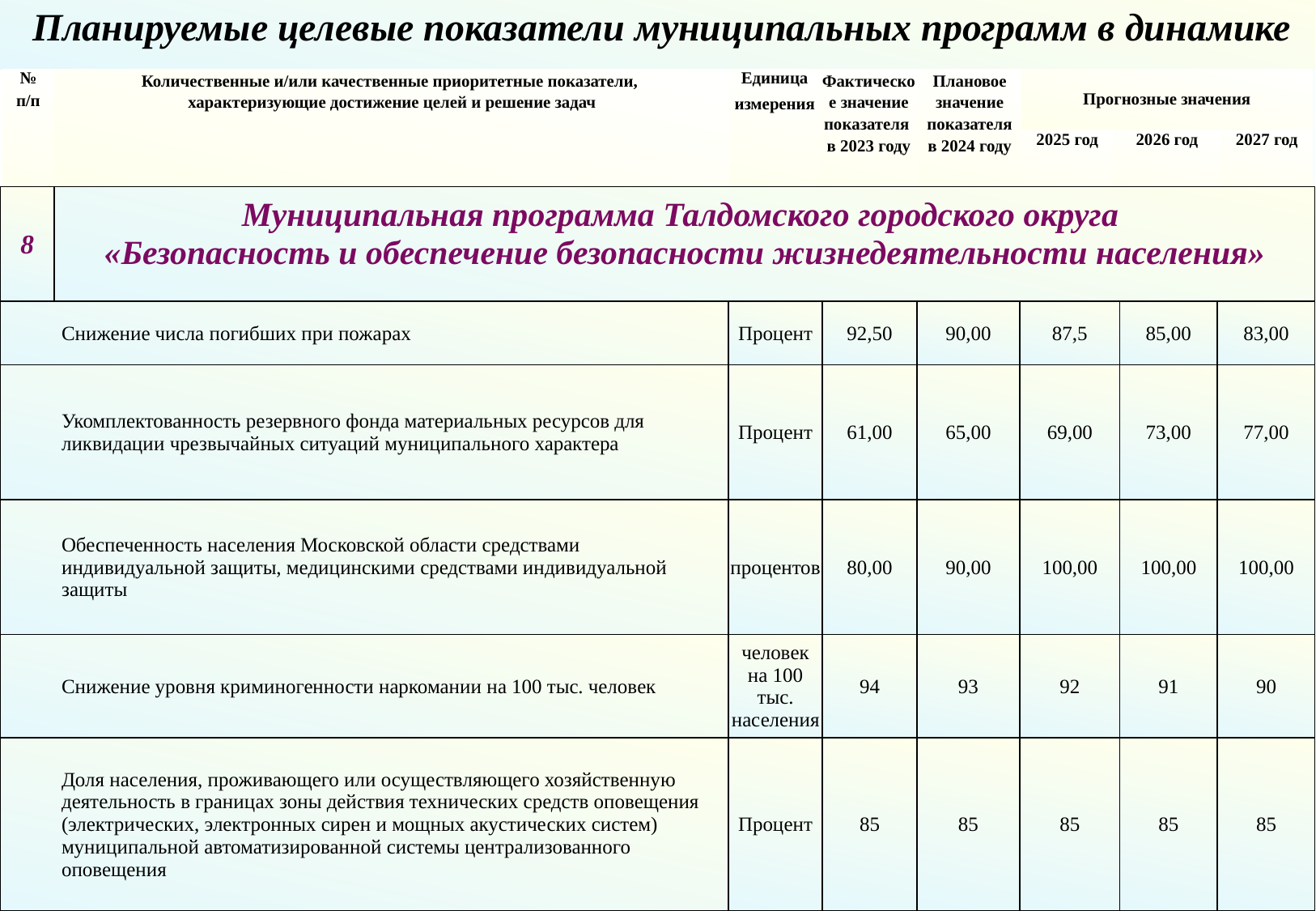

Планируемые целевые показатели муниципальных программ в динамике
| № п/п | Количественные и/или качественные приоритетные показатели, характеризующие достижение целей и решение задач | Единица измерения | Фактическое значение показателя в 2023 году | Плановое значение показателя в 2024 году | Прогнозные значения |  |  |
| --- | --- | --- | --- | --- | --- | --- | --- |
|  |  |  |  |  | 2025 год | 2026 год | 2027 год |
| 1 | 2 | 3 | 4 | 5 | 6 | 7 | 8 |
| 8 | Муниципальная программа Талдомского городского округа «Безопасность и обеспечение безопасности жизнедеятельности населения» |
| --- | --- |
| Снижение числа погибших при пожарах | Процент | 92,50 | 90,00 | 87,5 | 85,00 | 83,00 |
| --- | --- | --- | --- | --- | --- | --- |
| Укомплектованность резервного фонда материальных ресурсов для ликвидации чрезвычайных ситуаций муниципального характера | Процент | 61,00 | 65,00 | 69,00 | 73,00 | 77,00 |
| Обеспеченность населения Московской области средствами индивидуальной защиты, медицинскими средствами индивидуальной защиты | процентов | 80,00 | 90,00 | 100,00 | 100,00 | 100,00 |
| Снижение уровня криминогенности наркомании на 100 тыс. человек | человек на 100 тыс. населения | 94 | 93 | 92 | 91 | 90 |
| Доля населения, проживающего или осуществляющего хозяйственную деятельность в границах зоны действия технических средств оповещения (электрических, электронных сирен и мощных акустических систем) муниципальной автоматизированной системы централизованного оповещения | Процент | 85 | 85 | 85 | 85 | 85 |
"